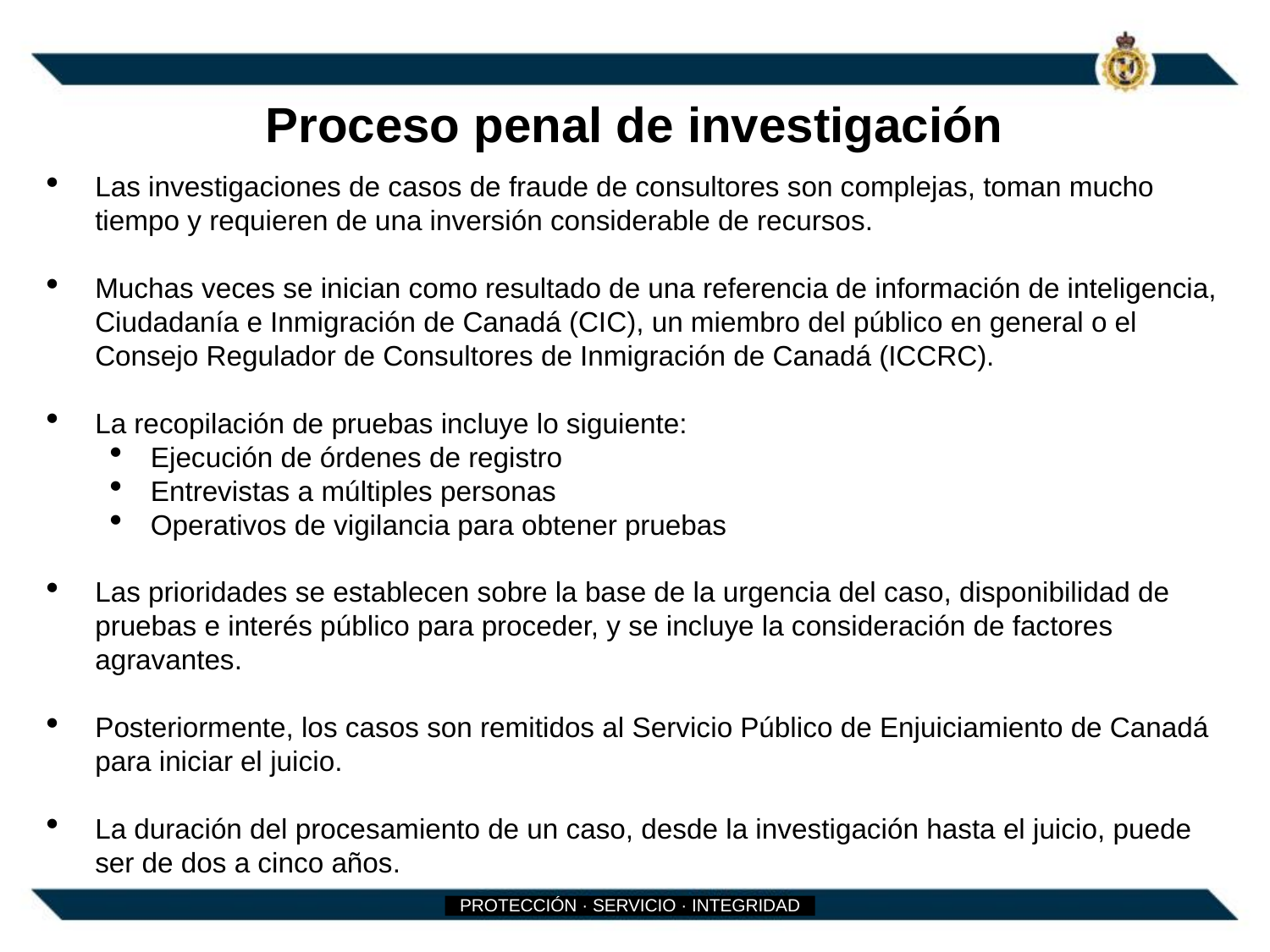

# Proceso penal de investigación
Las investigaciones de casos de fraude de consultores son complejas, toman mucho tiempo y requieren de una inversión considerable de recursos.

Muchas veces se inician como resultado de una referencia de información de inteligencia, Ciudadanía e Inmigración de Canadá (CIC), un miembro del público en general o el Consejo Regulador de Consultores de Inmigración de Canadá (ICCRC).

La recopilación de pruebas incluye lo siguiente:
Ejecución de órdenes de registro
Entrevistas a múltiples personas
Operativos de vigilancia para obtener pruebas

Las prioridades se establecen sobre la base de la urgencia del caso, disponibilidad de pruebas e interés público para proceder, y se incluye la consideración de factores agravantes.

Posteriormente, los casos son remitidos al Servicio Público de Enjuiciamiento de Canadá para iniciar el juicio.

La duración del procesamiento de un caso, desde la investigación hasta el juicio, puede ser de dos a cinco años.
PROTECCIÓN · SERVICIO · INTEGRIDAD